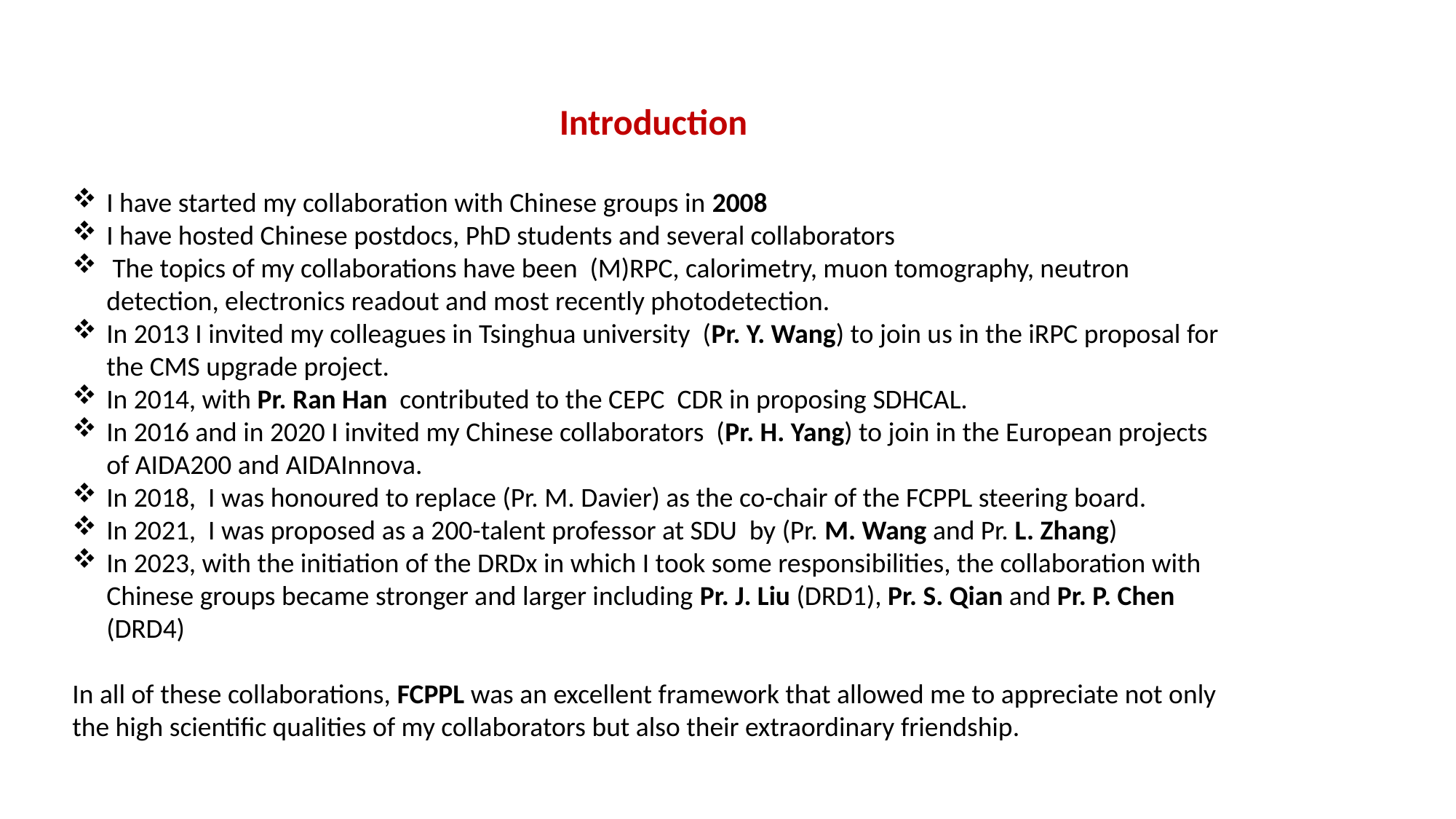

Introduction
I have started my collaboration with Chinese groups in 2008
I have hosted Chinese postdocs, PhD students and several collaborators
 The topics of my collaborations have been  (M)RPC, calorimetry, muon tomography, neutron detection, electronics readout and most recently photodetection.
In 2013 I invited my colleagues in Tsinghua university  (Pr. Y. Wang) to join us in the iRPC proposal for the CMS upgrade project.
In 2014, with Pr. Ran Han  contributed to the CEPC  CDR in proposing SDHCAL.
In 2016 and in 2020 I invited my Chinese collaborators  (Pr. H. Yang) to join in the European projects of AIDA200 and AIDAInnova.
In 2018,  I was honoured to replace (Pr. M. Davier) as the co-chair of the FCPPL steering board.
In 2021,  I was proposed as a 200-talent professor at SDU  by (Pr. M. Wang and Pr. L. Zhang)
In 2023, with the initiation of the DRDx in which I took some responsibilities, the collaboration with Chinese groups became stronger and larger including Pr. J. Liu (DRD1), Pr. S. Qian and Pr. P. Chen  (DRD4)

In all of these collaborations, FCPPL was an excellent framework that allowed me to appreciate not only the high scientific qualities of my collaborators but also their extraordinary friendship.